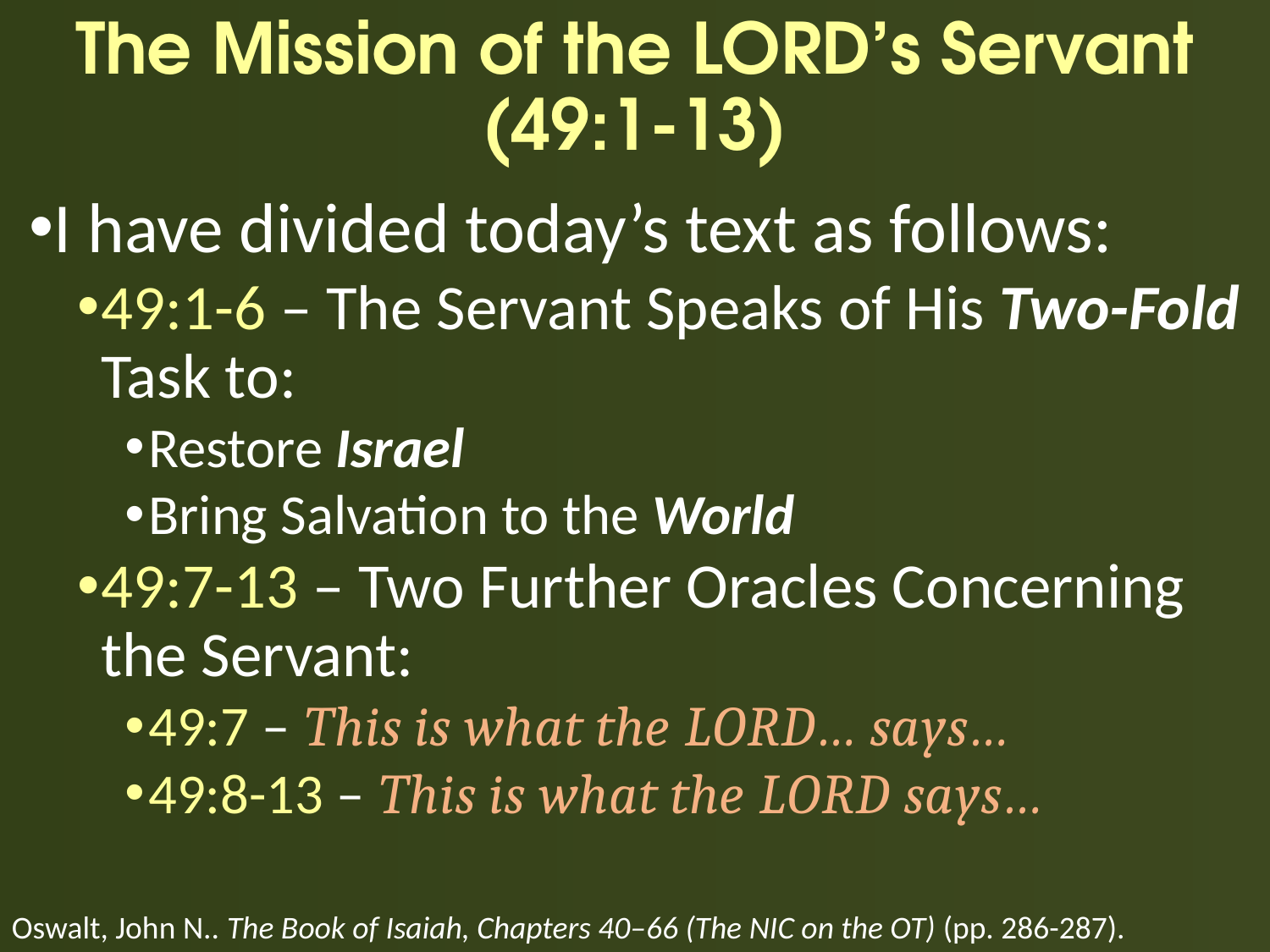

# The Mission of the LORD’s Servant (49:1-13)
I have divided today’s text as follows:
49:1-6 – The Servant Speaks of His Two-Fold Task to:
Restore Israel
Bring Salvation to the World
49:7-13 – Two Further Oracles Concerning the Servant:
49:7 – This is what the LORD… says…
49:8-13 – This is what the LORD says…
Oswalt, John N.. The Book of Isaiah, Chapters 40–66 (The NIC on the OT) (pp. 286-287).